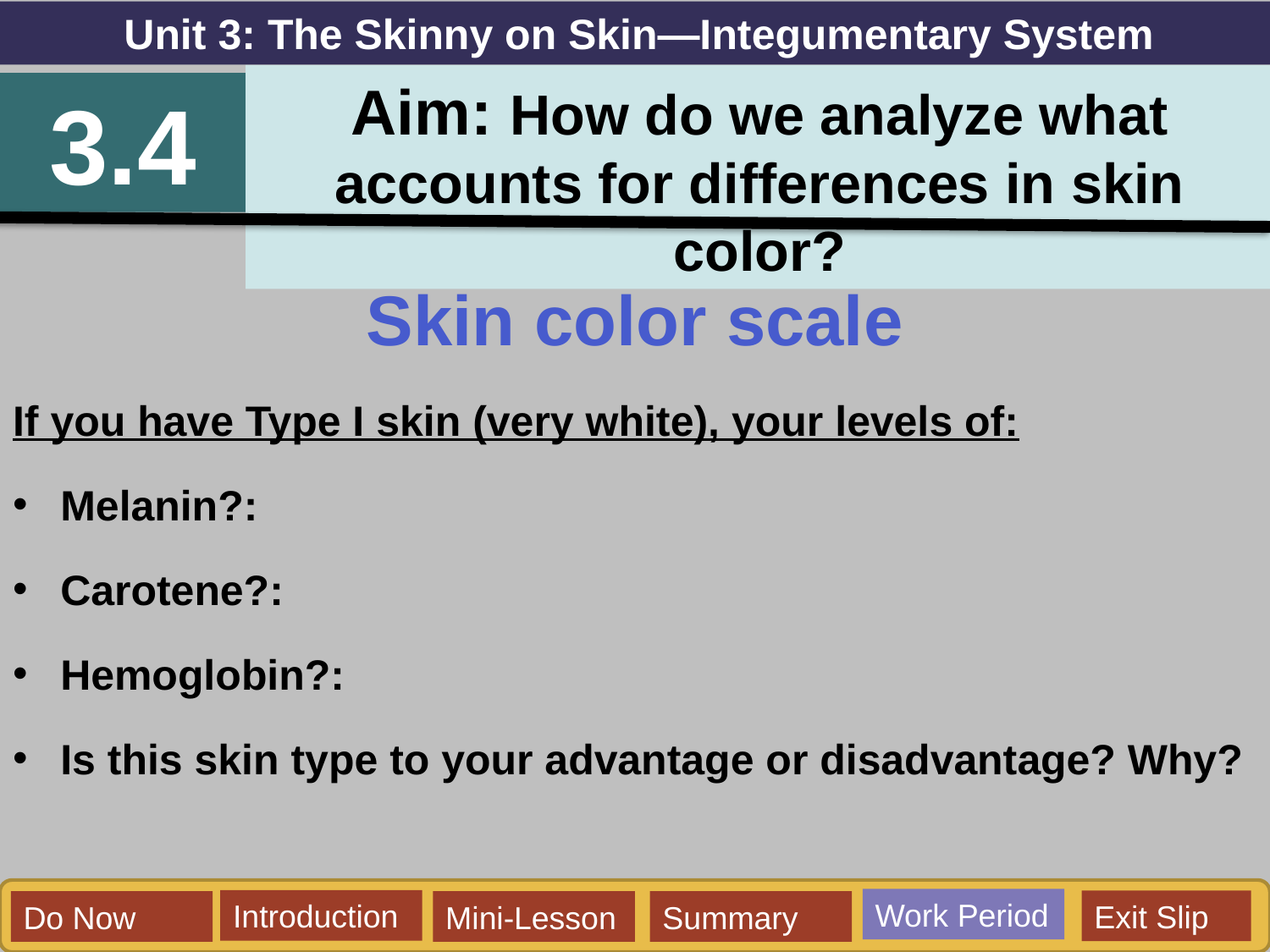

Unit 3: The Skinny on Skin—Integumentary System
Aim: How do we analyze what accounts for differences in skin color?
3.4
Skin color scale
If you have Type I skin (very white), your levels of:
Melanin?:
Carotene?:
Hemoglobin?:
Is this skin type to your advantage or disadvantage? Why?

Work Period
Exit Slip
Introduction
Do Now
Mini-Lesson
Summary